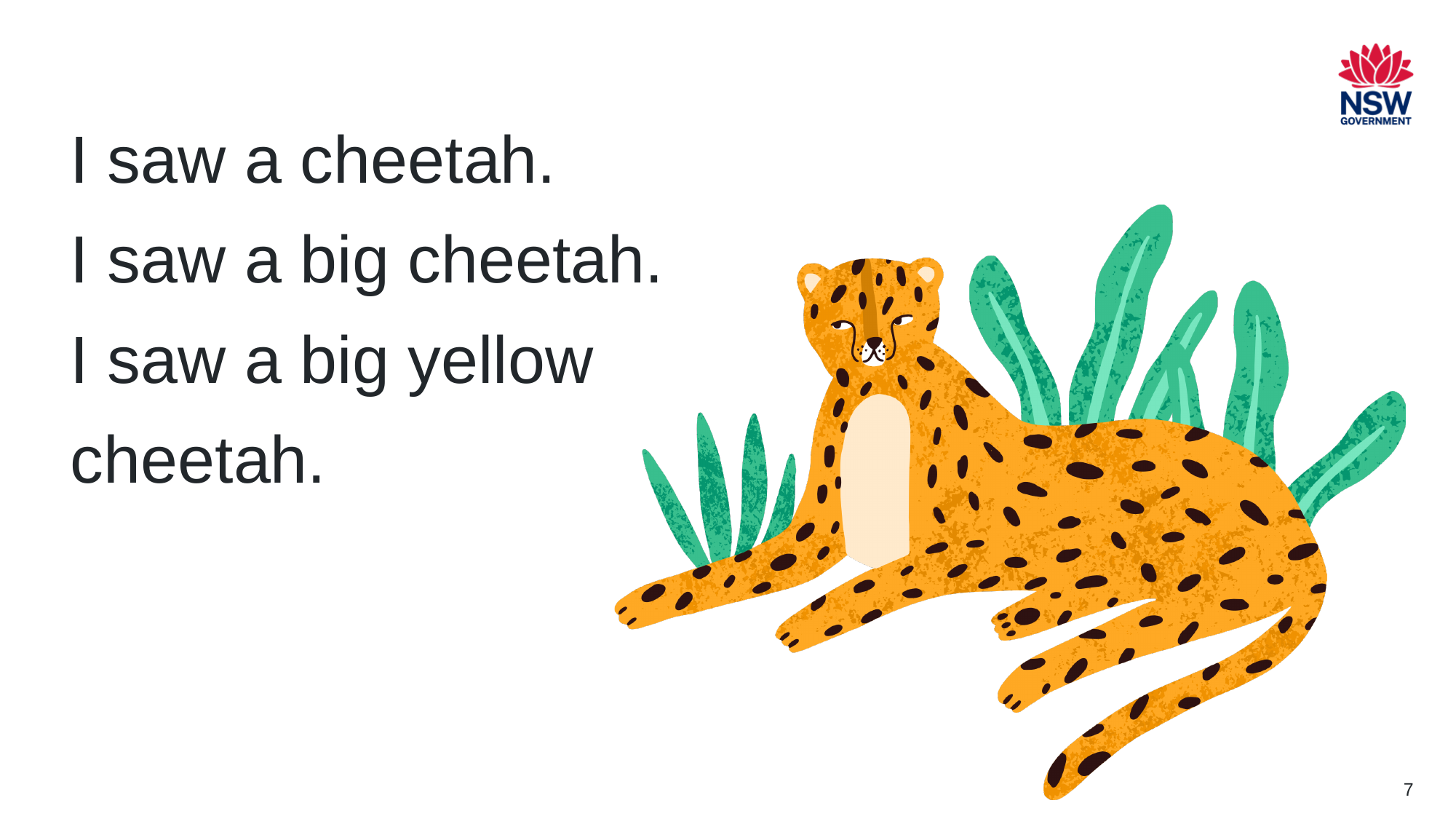

I saw a cheetah.
I saw a big cheetah.
I saw a big yellow cheetah.

7